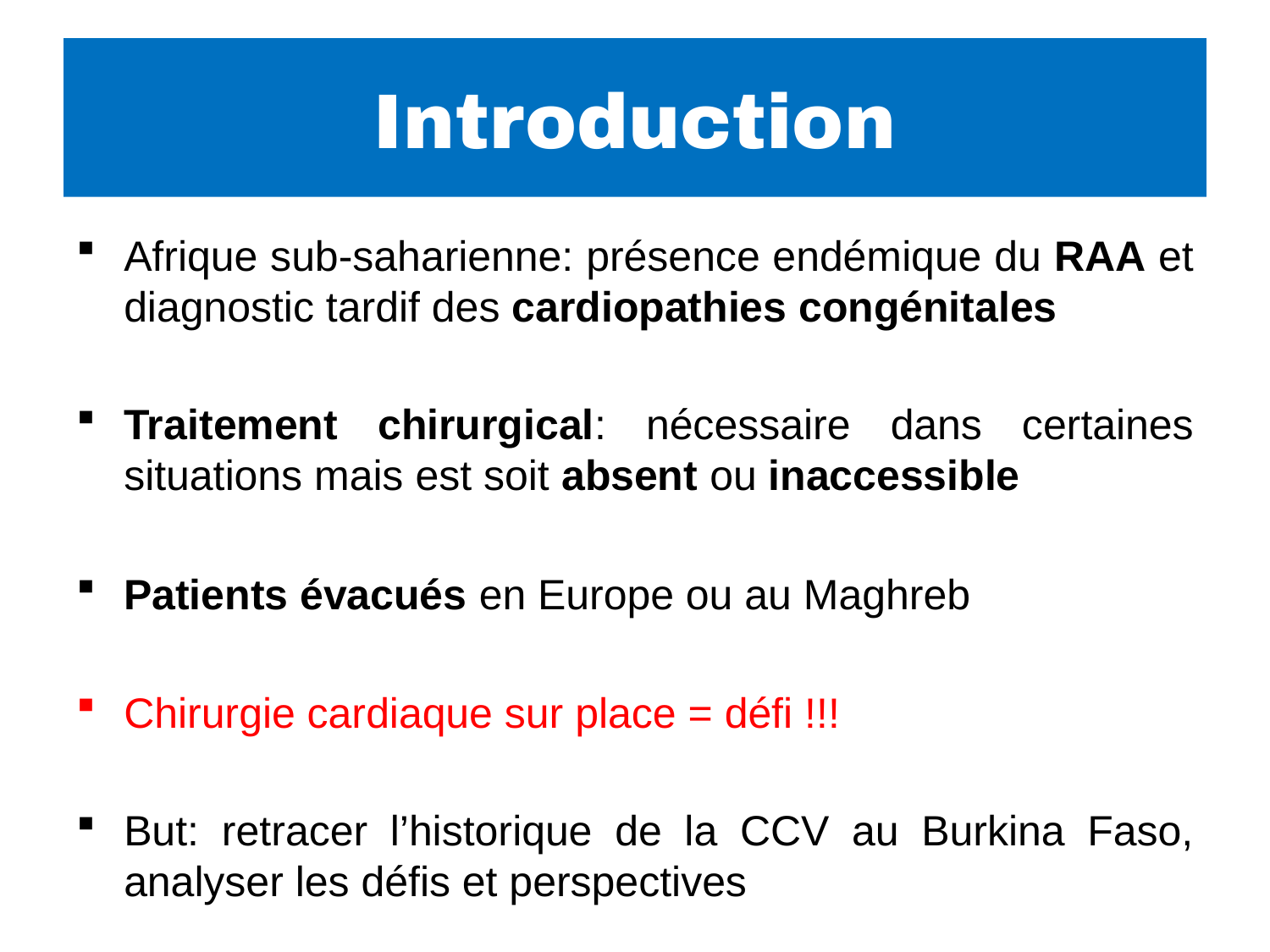

# Introduction
Afrique sub-saharienne: présence endémique du RAA et diagnostic tardif des cardiopathies congénitales

Traitement chirurgical: nécessaire dans certaines situations mais est soit absent ou inaccessible

Patients évacués en Europe ou au Maghreb

Chirurgie cardiaque sur place = défi !!!

But: retracer l’historique de la CCV au Burkina Faso, analyser les défis et perspectives